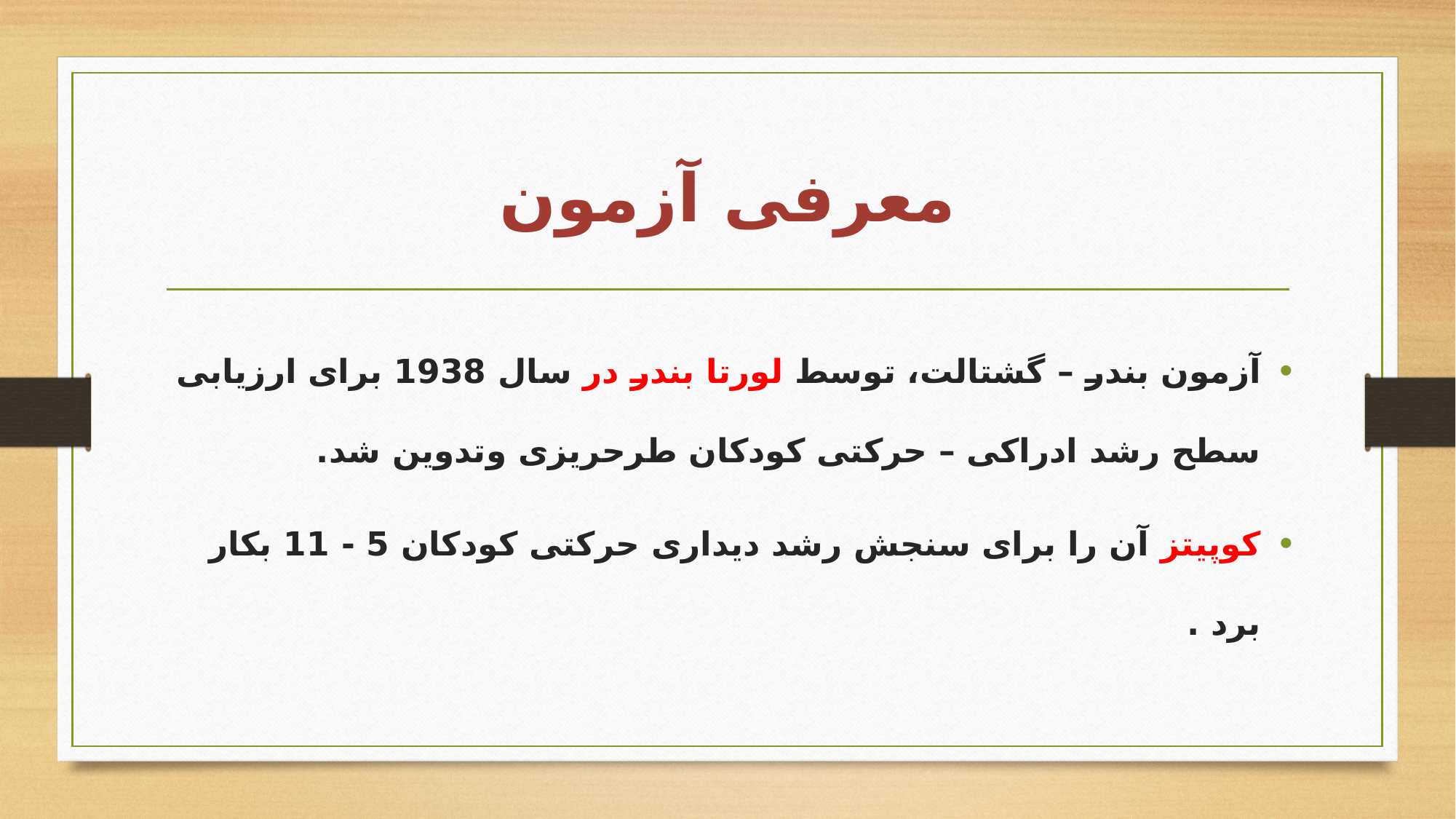

# معرفی آزمون
آزمون بندر – گشتالت، توسط لورتا بندر در سال 1938 برای ارزیابی سطح رشد ادراکی – حرکتی کودکان طرحریزی وتدوین شد.
کوپیتز آن را برای سنجش رشد دیداری حرکتی کودکان 5 - 11 بکار برد .